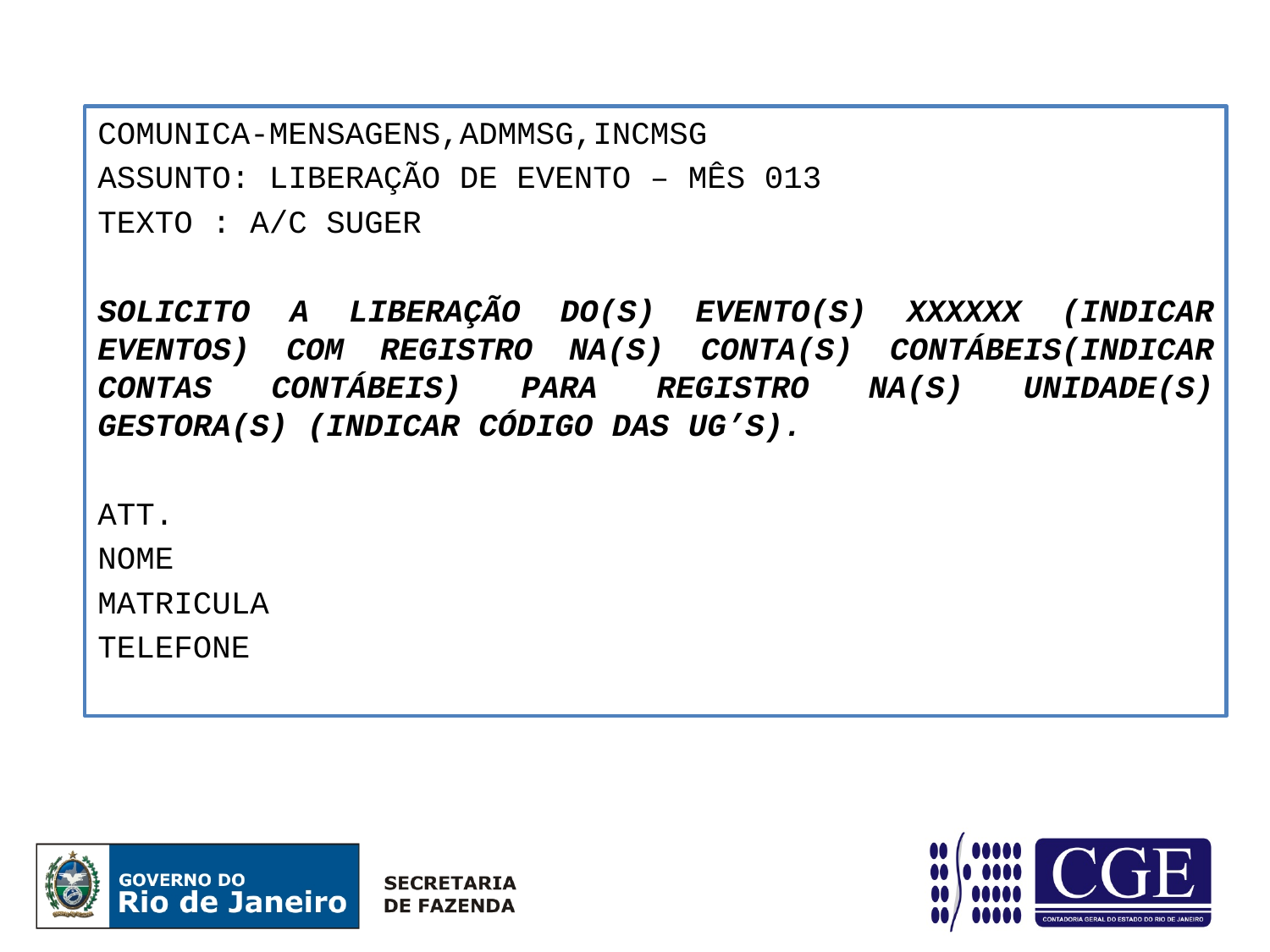

# DECRETO DE ENCERRAMENTO PRAZOS PARA LRF
COMUNICA-MENSAGENS,ADMMSG,INCMSG
ASSUNTO: LIBERAÇÃO DE EVENTO – MÊS 013
TEXTO : A/C SUGER

SOLICITO A LIBERAÇÃO DO(S) EVENTO(S) XXXXXX (INDICAR EVENTOS) COM REGISTRO NA(S) CONTA(S) CONTÁBEIS(INDICAR CONTAS CONTÁBEIS) PARA REGISTRO NA(S) UNIDADE(S) GESTORA(S) (INDICAR CÓDIGO DAS UG’S).

ATT.
NOME
MATRICULA
TELEFONE

	As liberações de eventos deverão ser solicitadas através do SISTEMA COMUNICA para a UG 200299 – A/C SUGER com indicação indispensável da conta contábil, evento e UG’S para lançamento no mês 13, conforme modelo proposto.